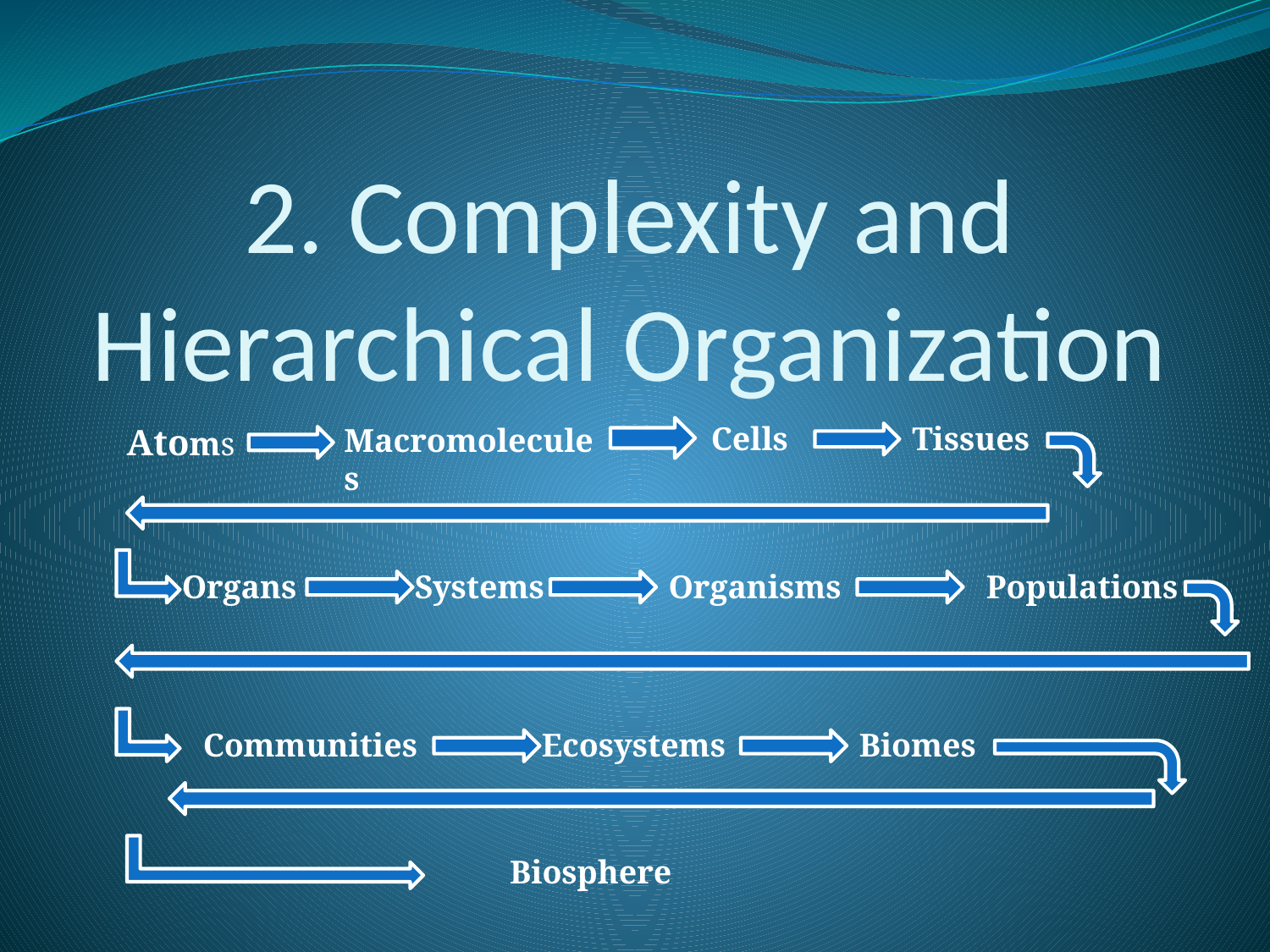

# 2. Complexity and Hierarchical Organization
Cells
Tissues
Atoms
Macromolecules

Organs
Systems
Organisms
Populations

Communities
Ecosystems
Biomes

Biosphere